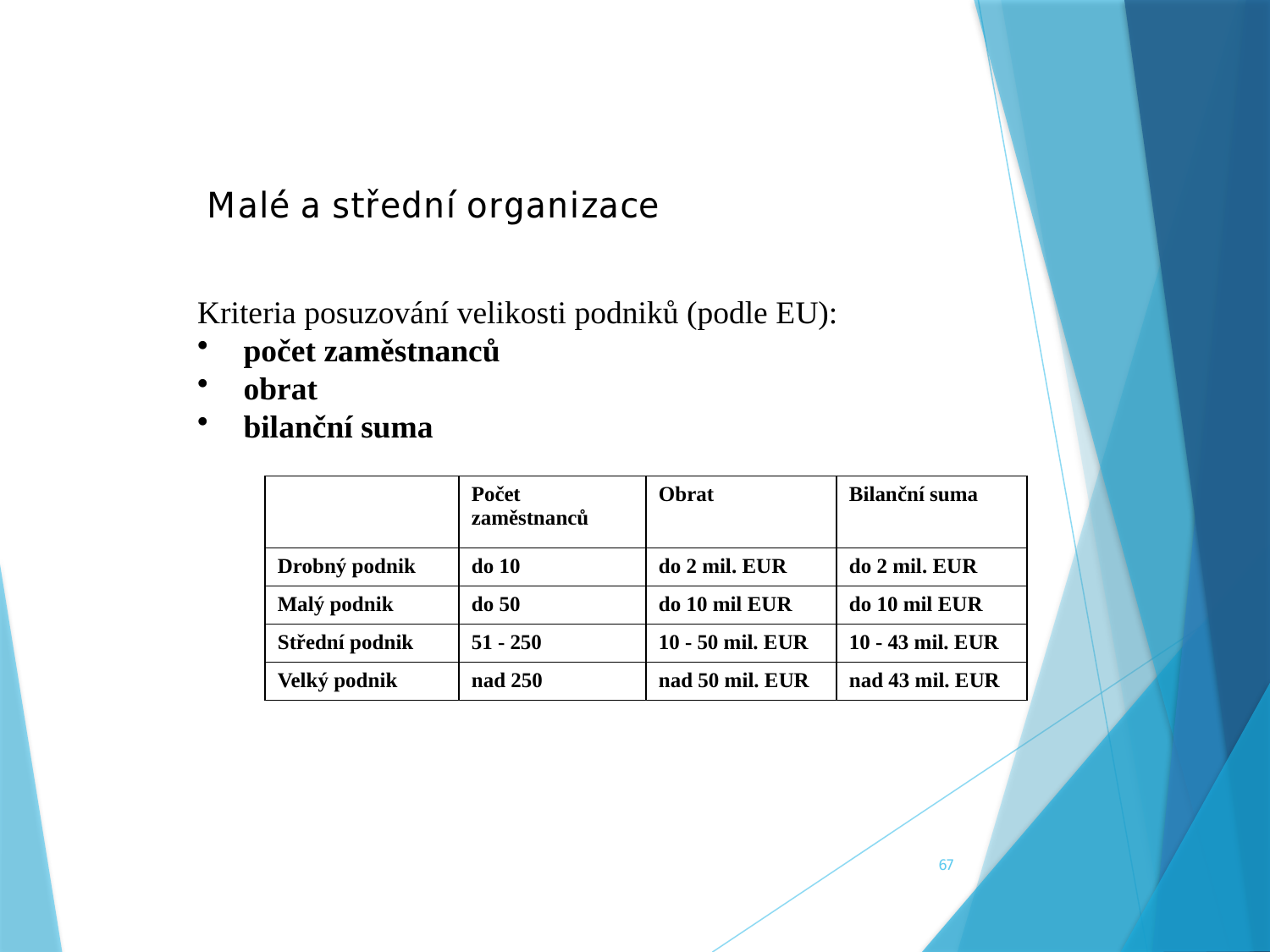

Malé a střední organizace
Kriteria posuzování velikosti podniků (podle EU):
  počet zaměstnanců
  obrat
  bilanční suma

|  | Počet zaměstnanců | Obrat | Bilanční suma |
| --- | --- | --- | --- |
| Drobný podnik | do 10 | do 2 mil. EUR | do 2 mil. EUR |
| Malý podnik | do 50 | do 10 mil EUR | do 10 mil EUR |
| Střední podnik | 51 - 250 | 10 - 50 mil. EUR | 10 - 43 mil. EUR |
| Velký podnik | nad 250 | nad 50 mil. EUR | nad 43 mil. EUR |
67